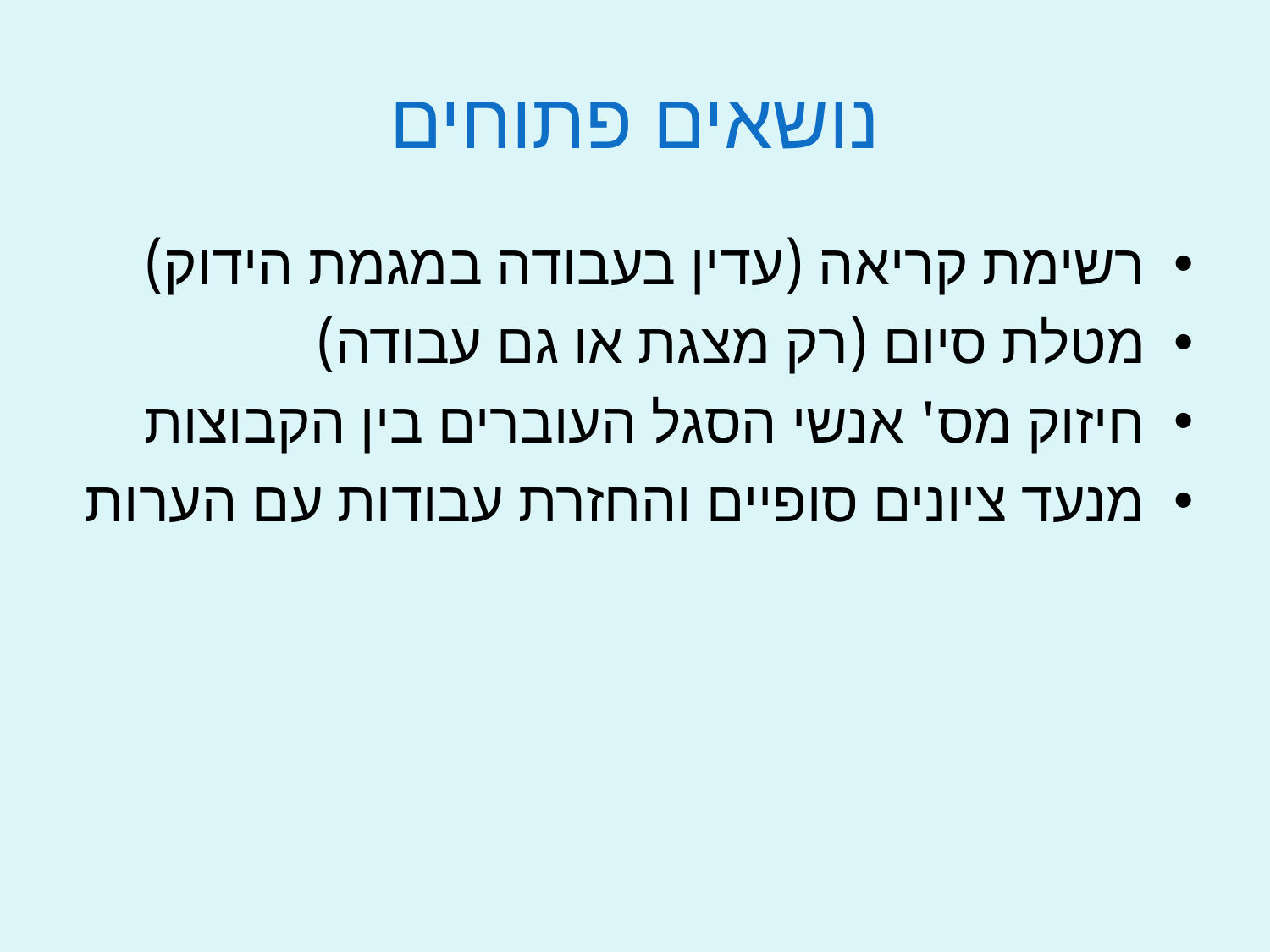

# נושאים פתוחים
רשימת קריאה (עדין בעבודה במגמת הידוק)
מטלת סיום (רק מצגת או גם עבודה)
חיזוק מס' אנשי הסגל העוברים בין הקבוצות
מנעד ציונים סופיים והחזרת עבודות עם הערות